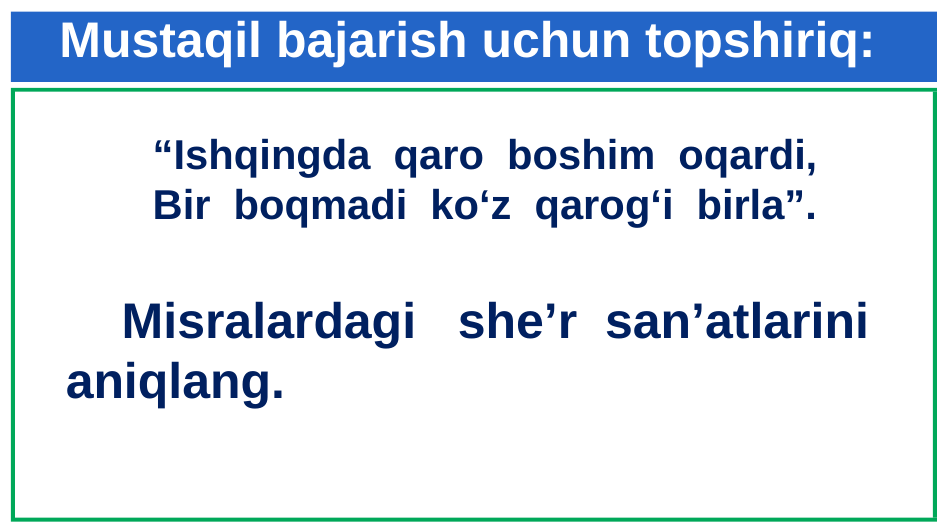

Mustaqil bajarish uchun topshiriq:

          “Ishqingda  qaro  boshim  oqardi,
          Bir  boqmadi  ko‘z  qarog‘i  birla”.

      Misralardagi   she’r  san’atlarini aniqlang.